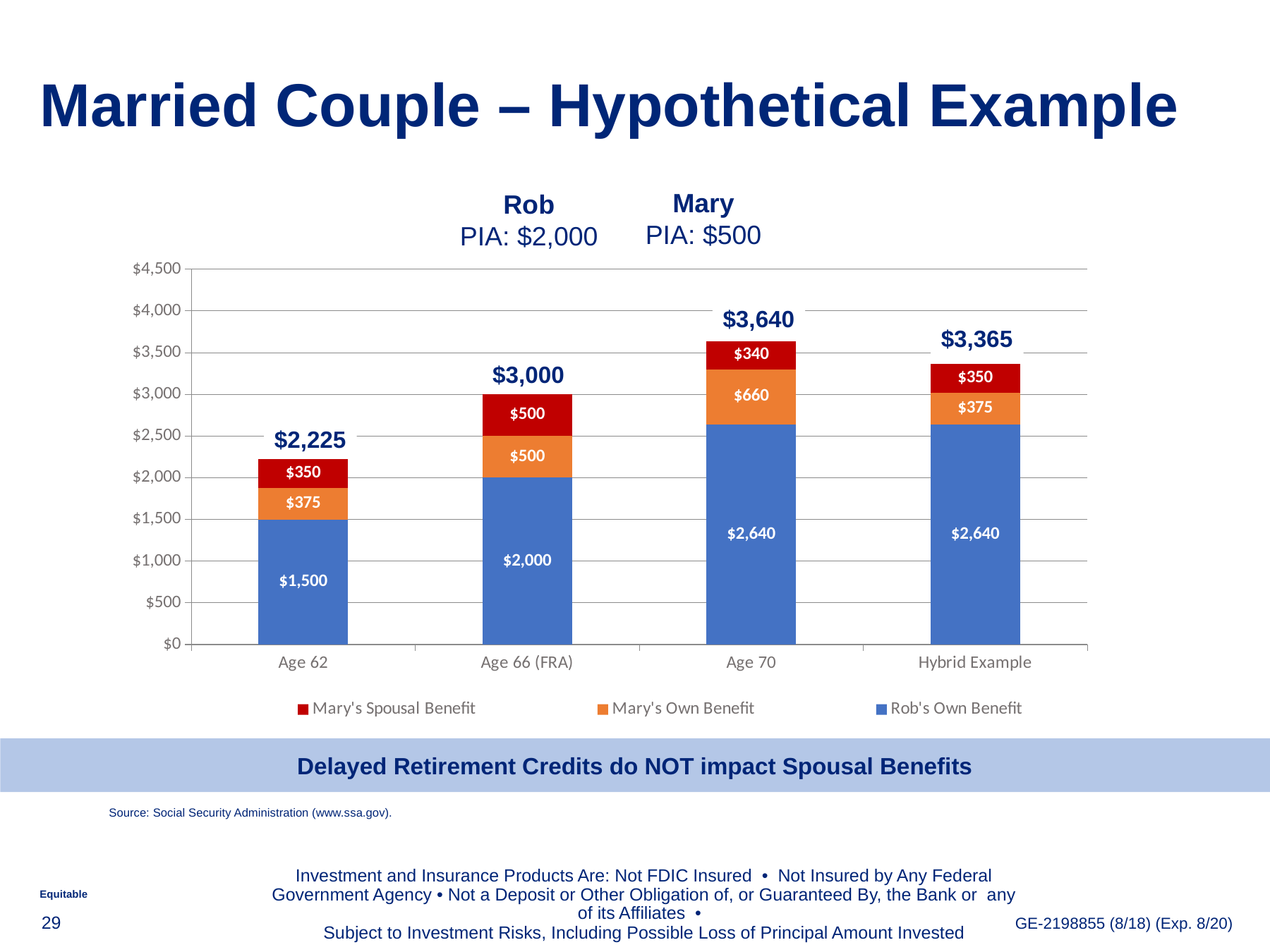

Married Couple – Hypothetical Example

Mary
PIA: $500
Rob
PIA: $2,000

### Chart

| Category | Rob's Own Benefit | Mary's Own Benefit | Mary's Spousal Benefit |
|---|---|---|---|
| Age 62 | 1500.0 | 375.0 | 350.0 |
| Age 66 (FRA) | 2000.0 | 500.0 | 500.0 |
| Age 70 | 2640.0 | 660.0 | 340.0 |
| Hybrid Example | 2640.0 | 375.0 | 350.0 |
$3,640
$3,365

$3,000
$2,225
$0
Delayed Retirement Credits do NOT impact Spousal Benefits
Source: Social Security Administration (www.ssa.gov).
Investment and Insurance Products Are: Not FDIC Insured  •  Not Insured by Any Federal Government Agency • Not a Deposit or Other Obligation of, or Guaranteed By, the Bank or  any of its Affiliates  •
Subject to Investment Risks, Including Possible Loss of Principal Amount Invested
.
29
GE-2198855 (8/18) (Exp. 8/20)